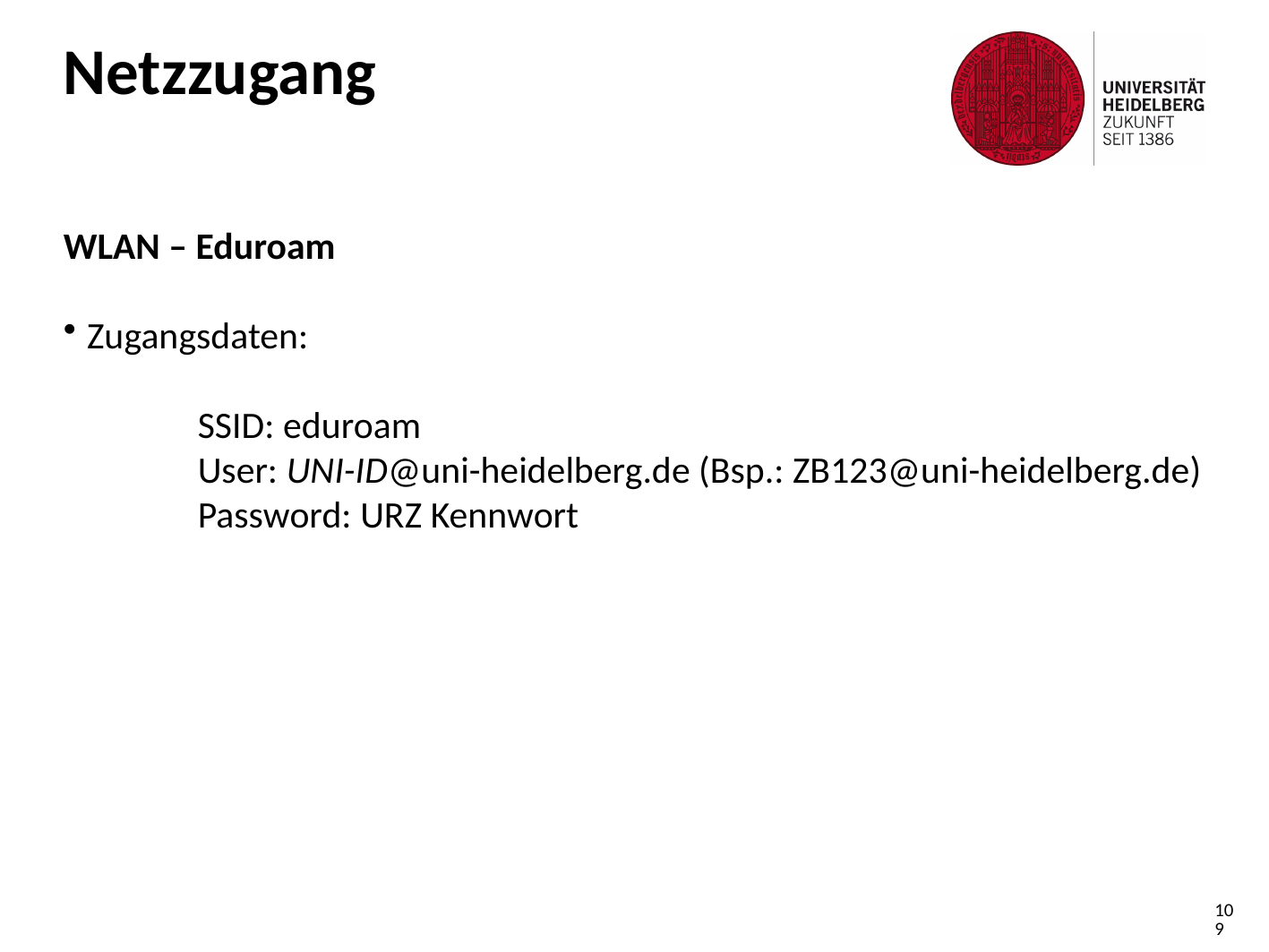

Netzzugang
WLAN – Eduroam

Zugangsdaten:

	SSID: eduroam
	User: UNI-ID@uni-heidelberg.de (Bsp.: ZB123@uni-heidelberg.de)
	Password: URZ Kennwort

109